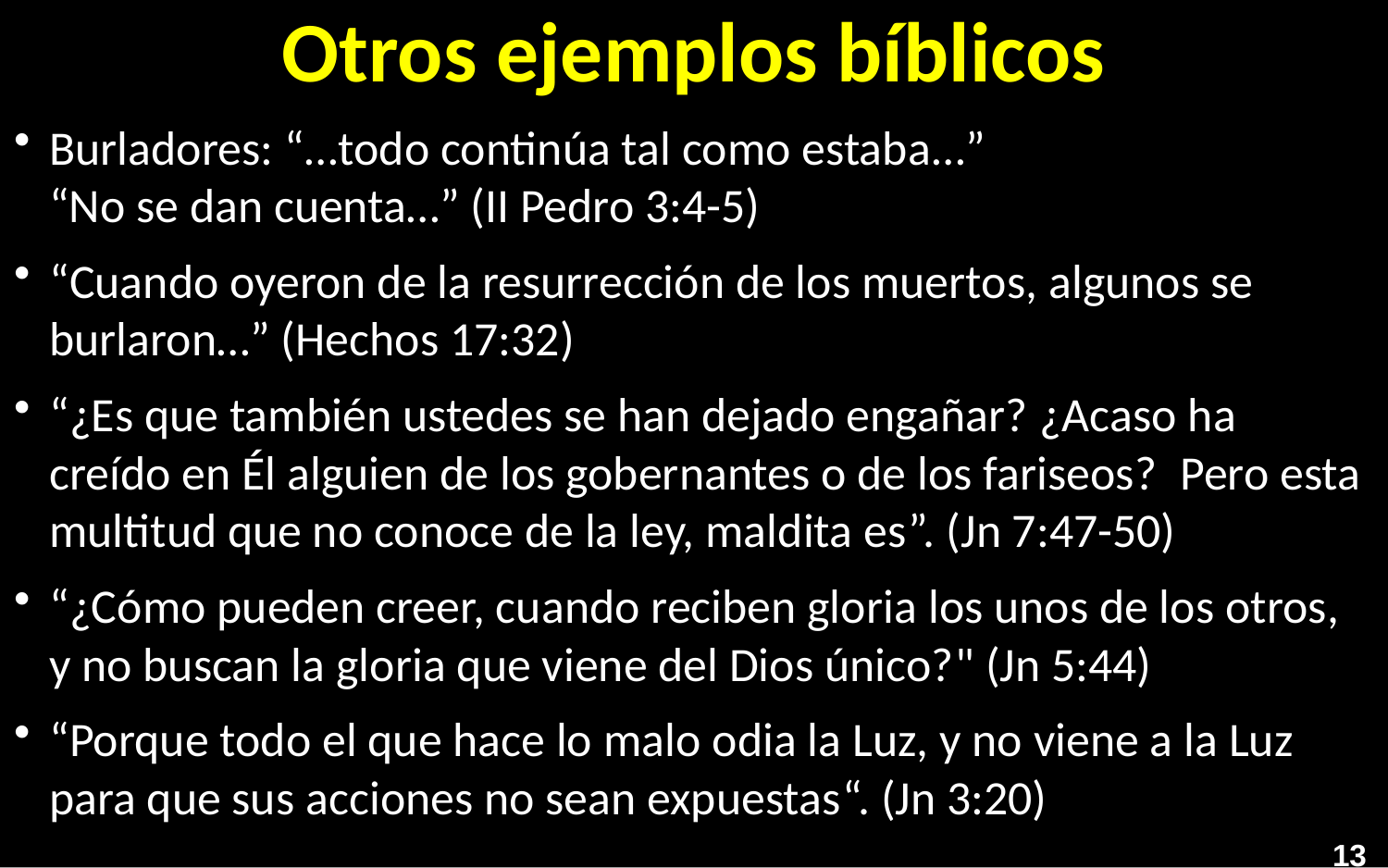

# Otros ejemplos bíblicos
Burladores: “…todo continúa tal como estaba…”
“No se dan cuenta…” (II Pedro 3:4-5)
“Cuando oyeron de la resurrección de los muertos, algunos se burlaron…” (Hechos 17:32)
“¿Es que también ustedes se han dejado engañar? ¿Acaso ha creído en Él alguien de los gobernantes o de los fariseos?  Pero esta multitud que no conoce de la ley, maldita es”. (Jn 7:47-50)
“¿Cómo pueden creer, cuando reciben gloria los unos de los otros, y no buscan la gloria que viene del Dios único?" (Jn 5:44)
“Porque todo el que hace lo malo odia la Luz, y no viene a la Luz para que sus acciones no sean expuestas“. (Jn 3:20)
13